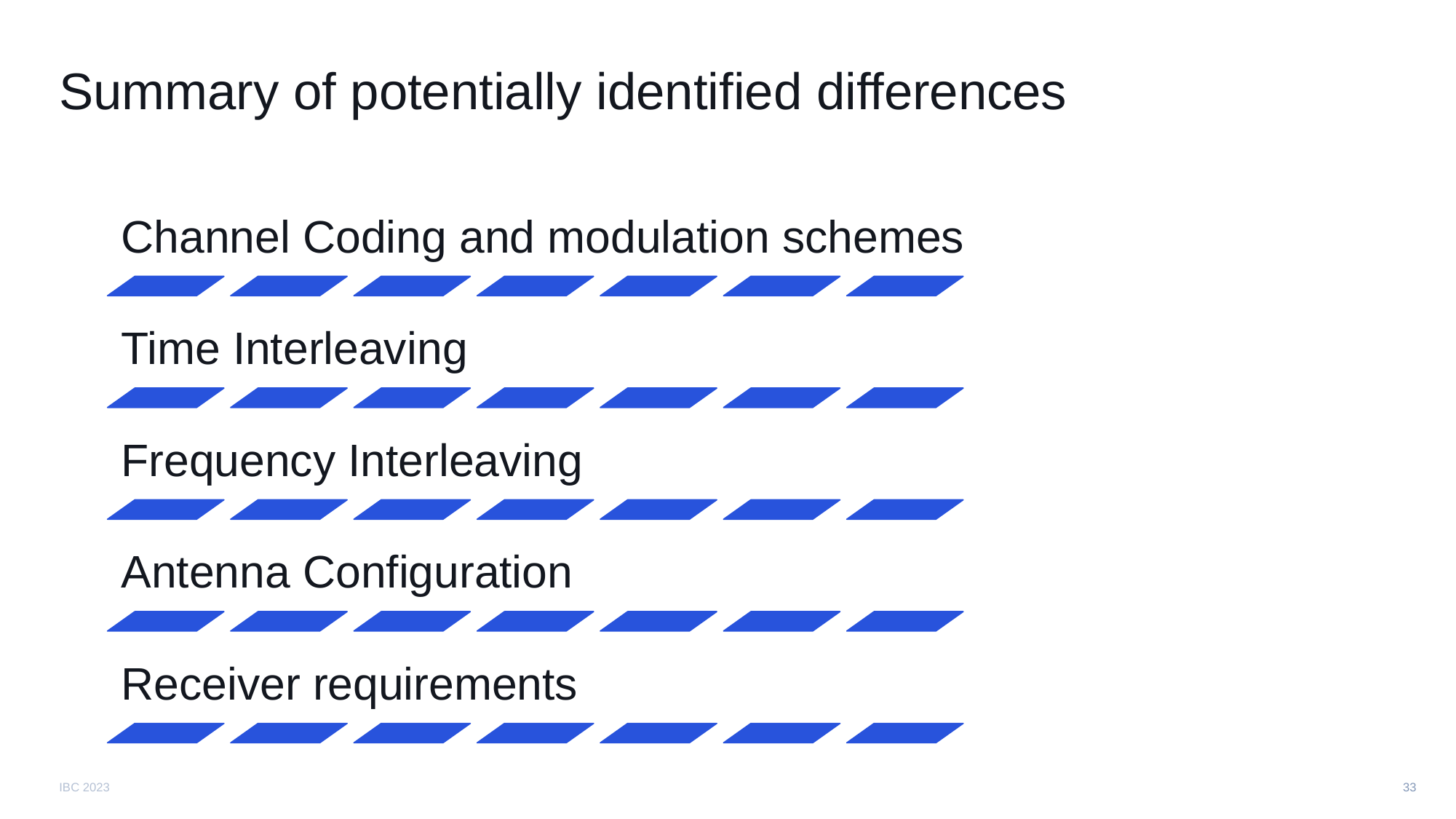

# Summary of potentially identified differences

Channel Coding and modulation schemes
Time Interleaving
Frequency Interleaving
Antenna Configuration
Receiver requirements
IBC 2023